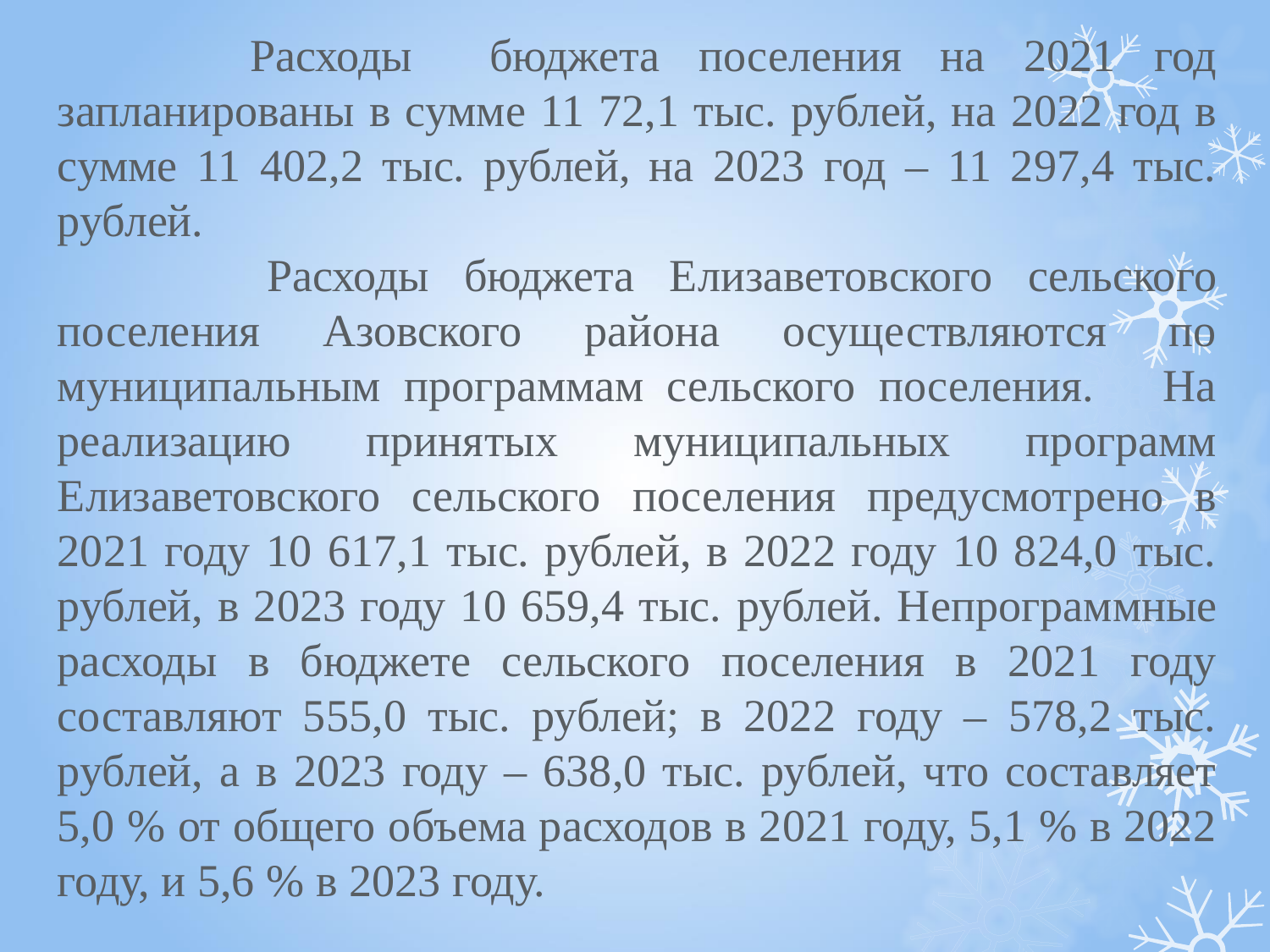

Расходы  бюджета поселения на 2021 год запланированы в сумме 11 72,1 тыс. рублей, на 2022 год в сумме 11 402,2 тыс. рублей, на 2023 год – 11 297,4 тыс. рублей.
      Расходы бюджета Елизаветовского сельского поселения Азовского района осуществляются по муниципальным программам сельского поселения.   На реализацию принятых муниципальных программ Елизаветовского сельского поселения предусмотрено в 2021 году 10 617,1 тыс. рублей, в 2022 году 10 824,0 тыс. рублей, в 2023 году 10 659,4 тыс. рублей. Непрограммные расходы в бюджете сельского поселения в 2021 году составляют 555,0 тыс. рублей; в 2022 году – 578,2 тыс. рублей, а в 2023 году – 638,0 тыс. рублей, что составляет 5,0 % от общего объема расходов в 2021 году, 5,1 % в 2022 году, и 5,6 % в 2023 году.